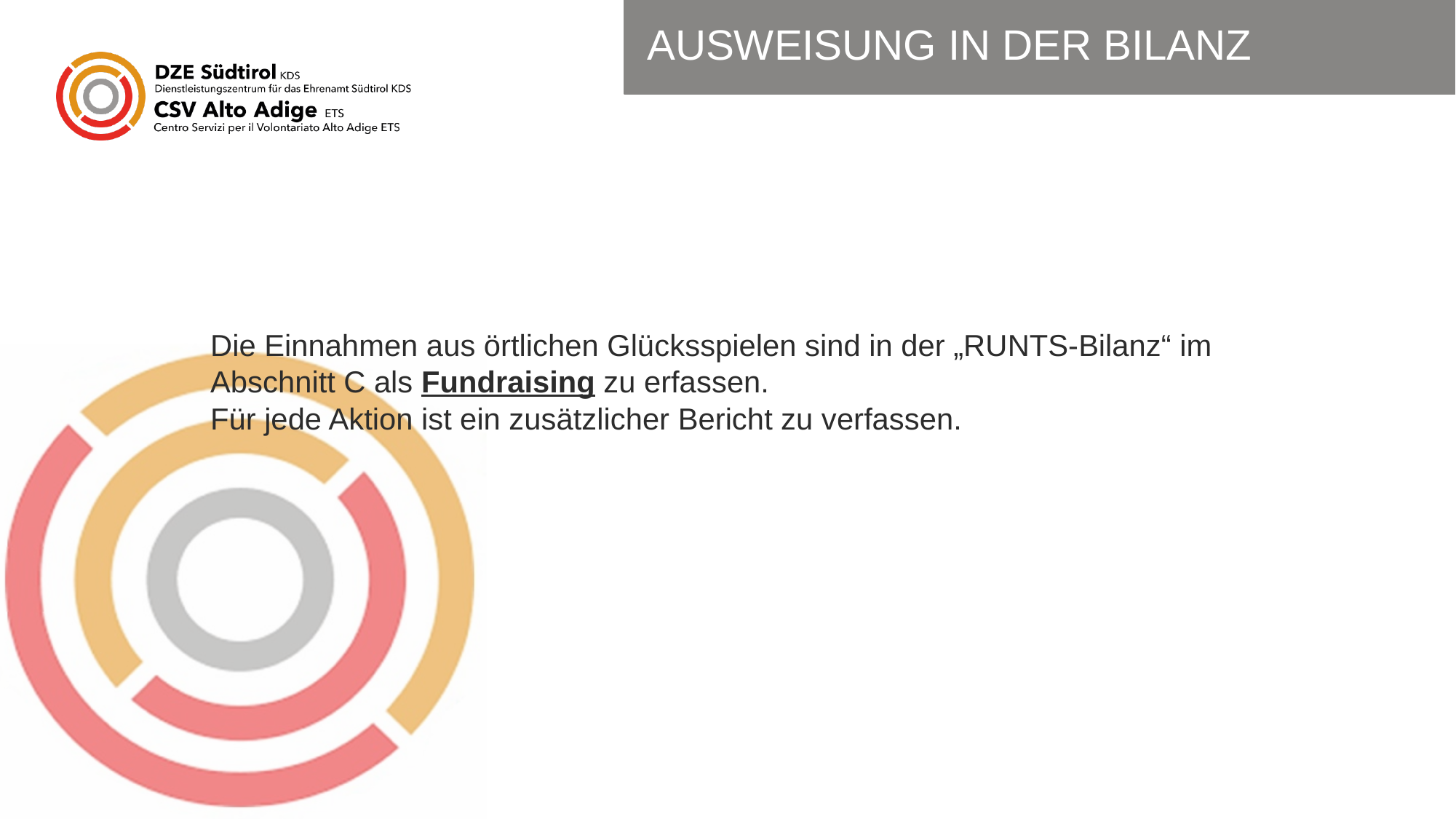

# Ausweisung in der bilanz
Die Einnahmen aus örtlichen Glücksspielen sind in der „RUNTS-Bilanz“ im Abschnitt C als Fundraising zu erfassen.
Für jede Aktion ist ein zusätzlicher Bericht zu verfassen.